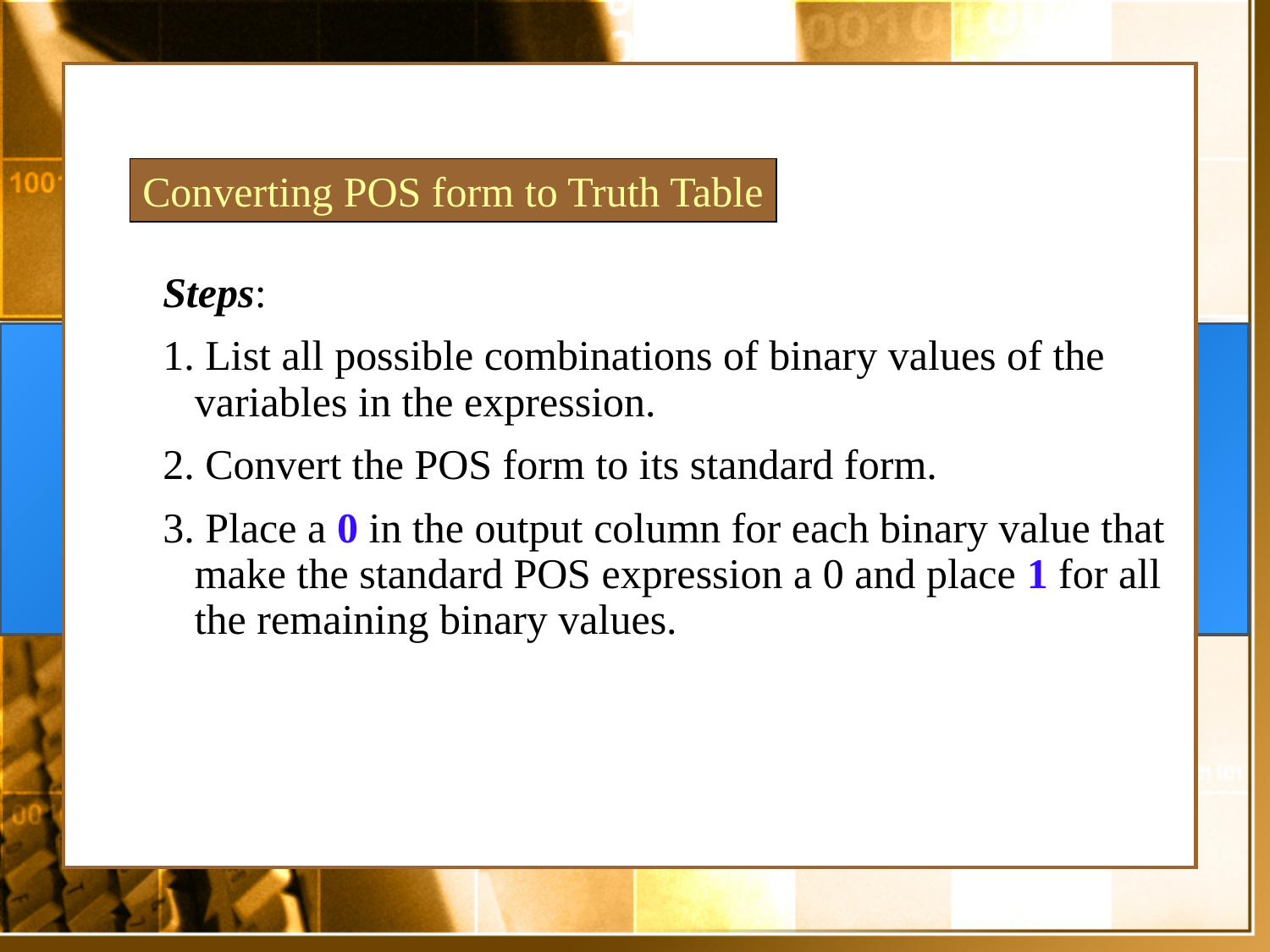

Converting POS form to Truth Table
Steps:
1. List all possible combinations of binary values of the variables in the expression.
2. Convert the POS form to its standard form.
3. Place a 0 in the output column for each binary value that make the standard POS expression a 0 and place 1 for all the remaining binary values.